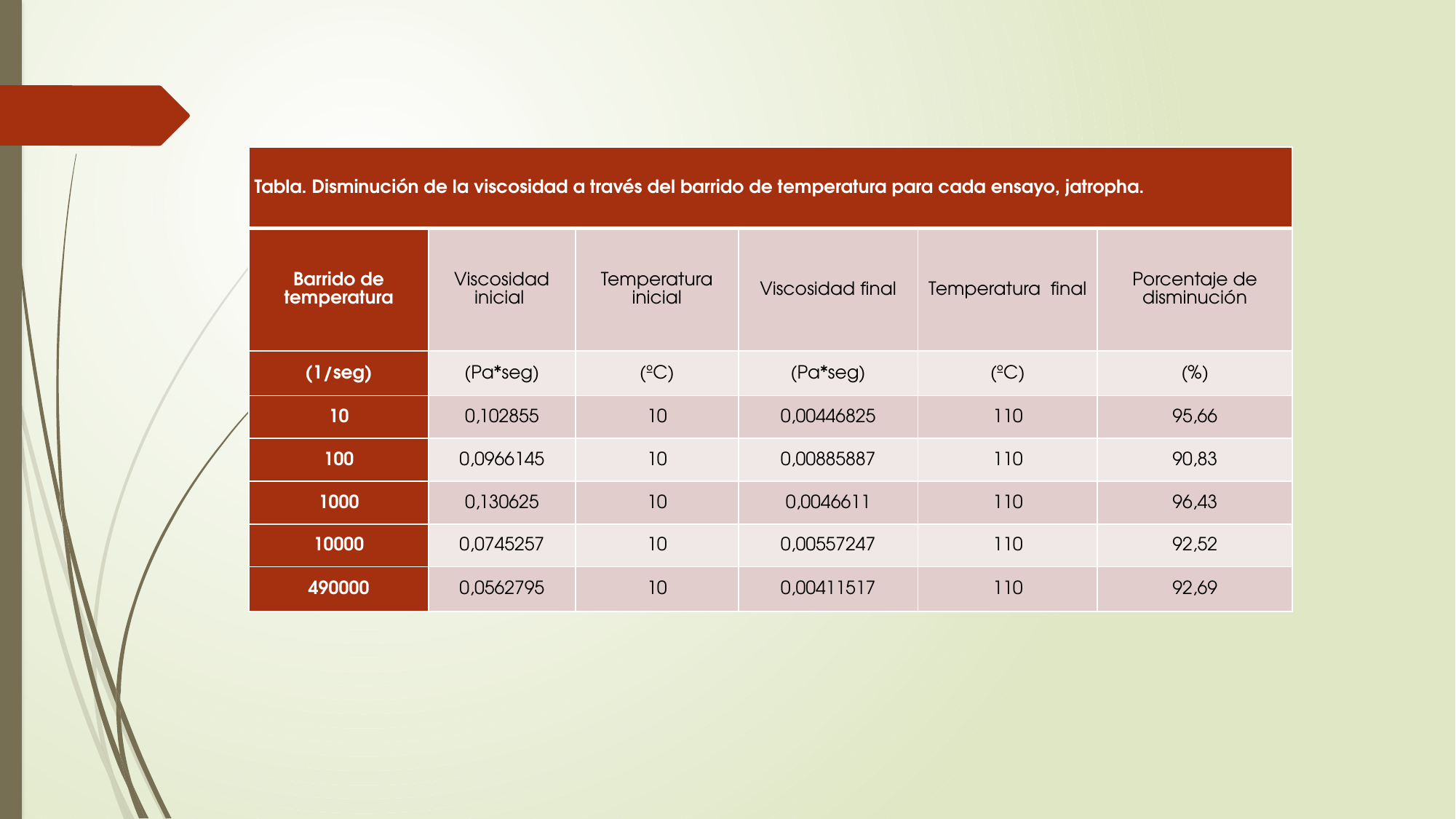

#
| Tabla. Disminución de la viscosidad a través del barrido de temperatura para cada ensayo, jatropha. |  |  |  |  |  |
| --- | --- | --- | --- | --- | --- |
| Barrido de temperatura | Viscosidad inicial | Temperatura inicial | Viscosidad final | Temperatura final | Porcentaje de disminución |
| (1/seg) | (Pa\*seg) | (ºC) | (Pa\*seg) | (ºC) | (%) |
| 10 | 0,102855 | 10 | 0,00446825 | 110 | 95,66 |
| 100 | 0,0966145 | 10 | 0,00885887 | 110 | 90,83 |
| 1000 | 0,130625 | 10 | 0,0046611 | 110 | 96,43 |
| 10000 | 0,0745257 | 10 | 0,00557247 | 110 | 92,52 |
| 490000 | 0,0562795 | 10 | 0,00411517 | 110 | 92,69 |